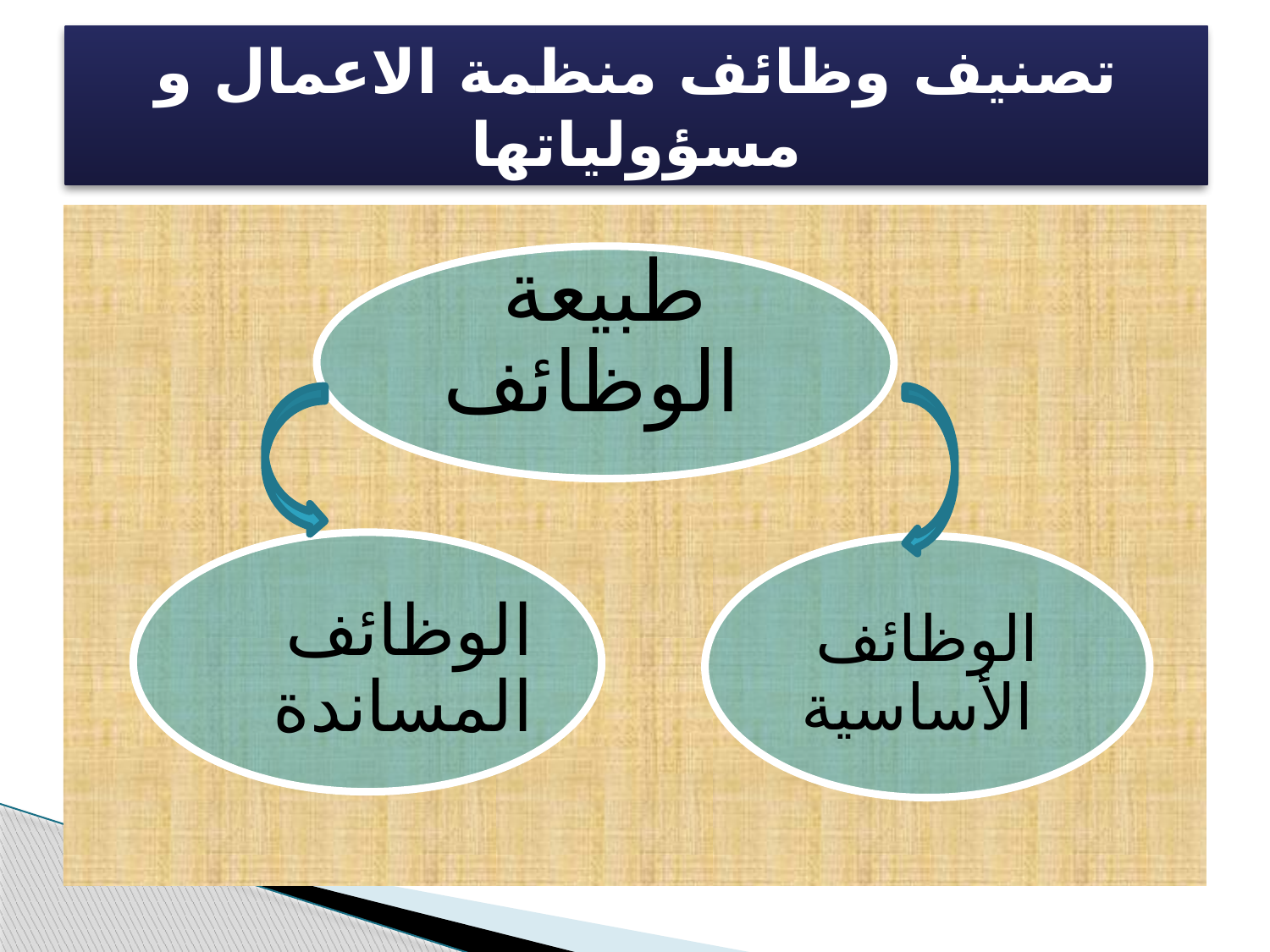

# تصنيف وظائف منظمة الاعمال و مسؤولياتها
طبيعة الوظائف
الوظائف الأساسية
الوظائف المساندة